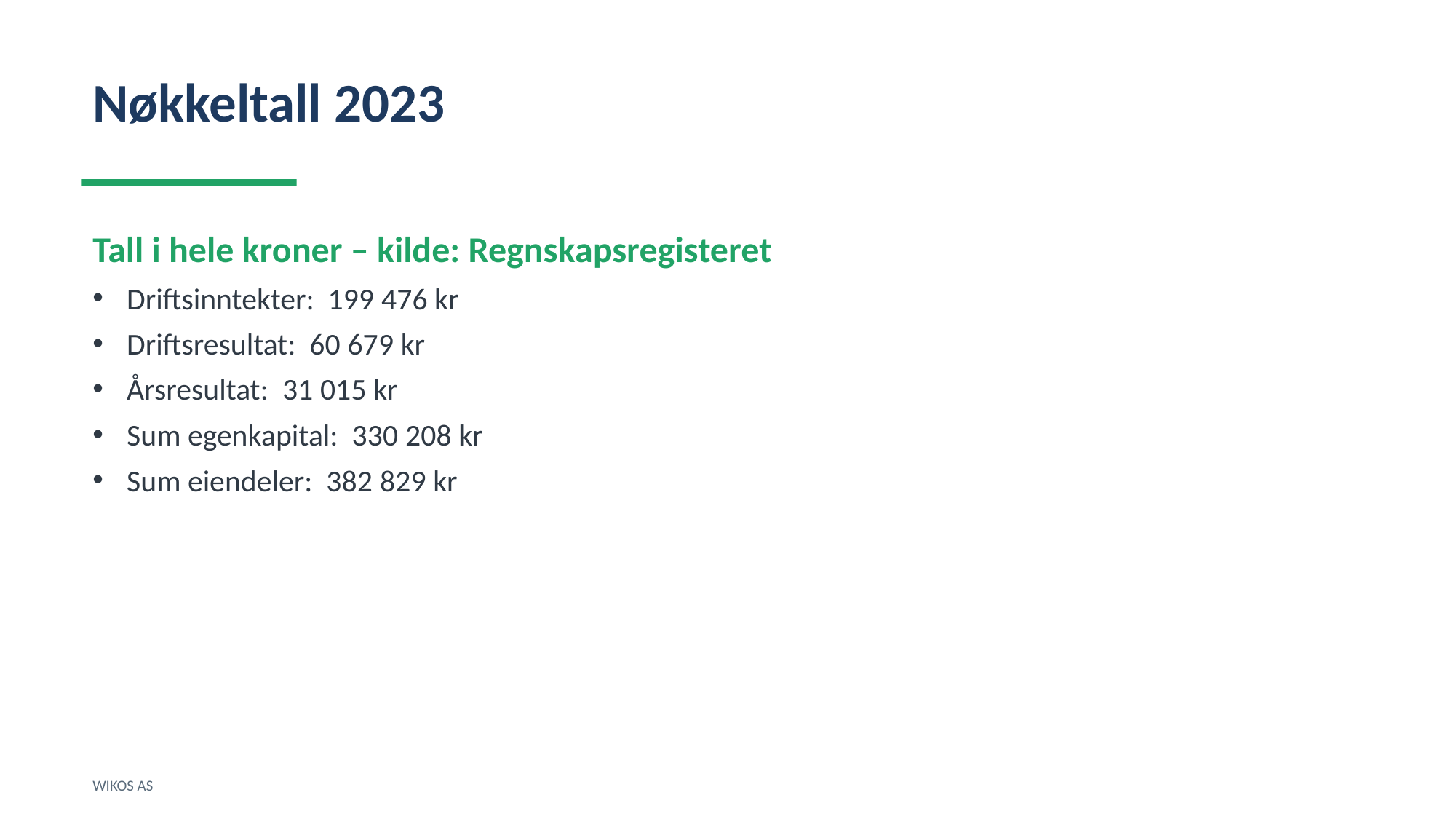

Nøkkeltall 2023

Tall i hele kroner – kilde: Regnskapsregisteret
Driftsinntekter:  199 476 kr
Driftsresultat:  60 679 kr
Årsresultat:  31 015 kr
Sum egenkapital:  330 208 kr
Sum eiendeler:  382 829 kr
WIKOS AS